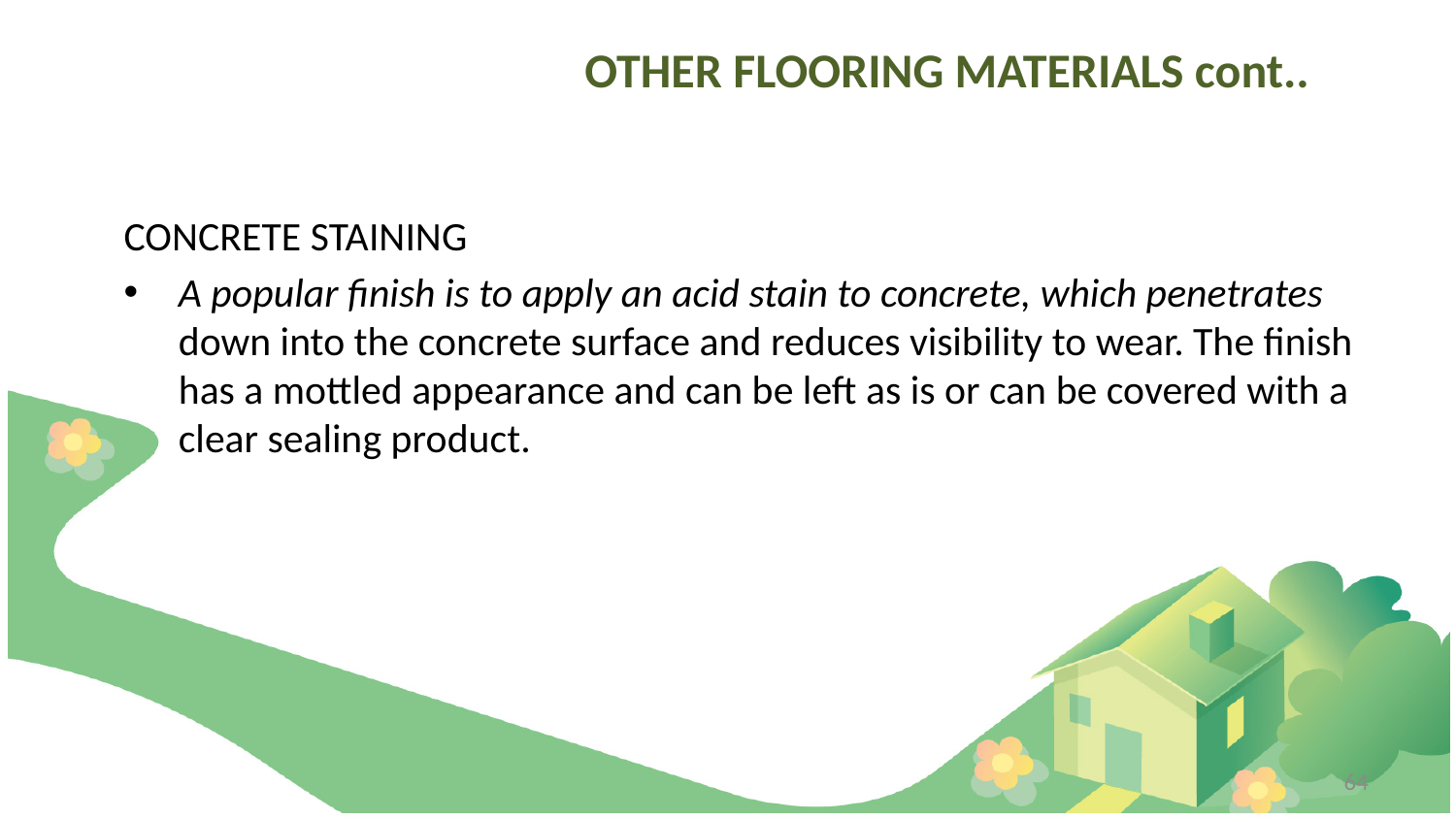

OTHER FLOORING MATERIALS cont..
CONCRETE STAINING
A popular finish is to apply an acid stain to concrete, which penetrates down into the concrete surface and reduces visibility to wear. The finish has a mottled appearance and can be left as is or can be covered with a clear sealing product.
64